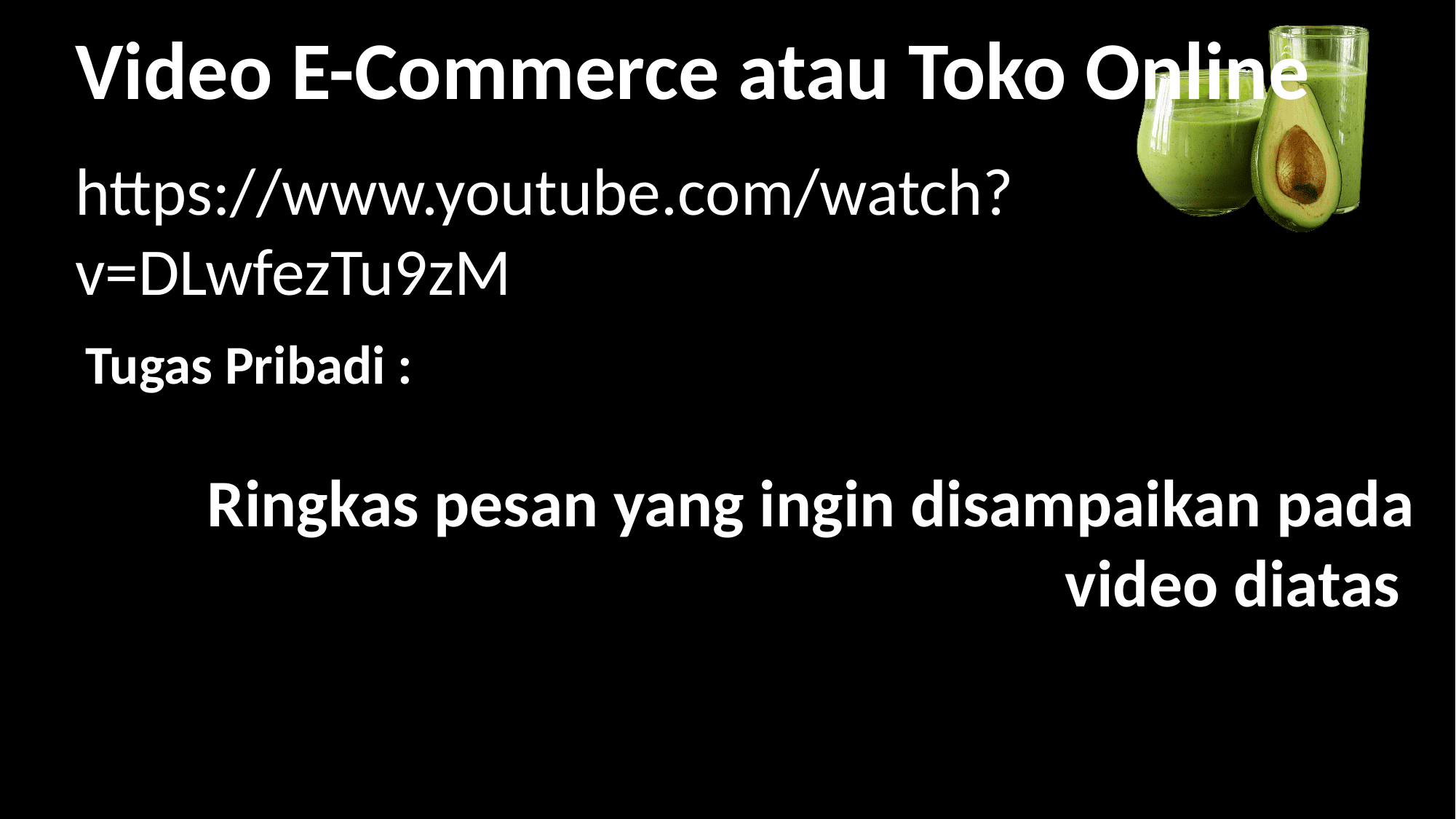

Video E-Commerce atau Toko Online

https://www.youtube.com/watch?v=DLwfezTu9zM
Tugas Pribadi :

Ringkas pesan yang ingin disampaikan pada video diatas